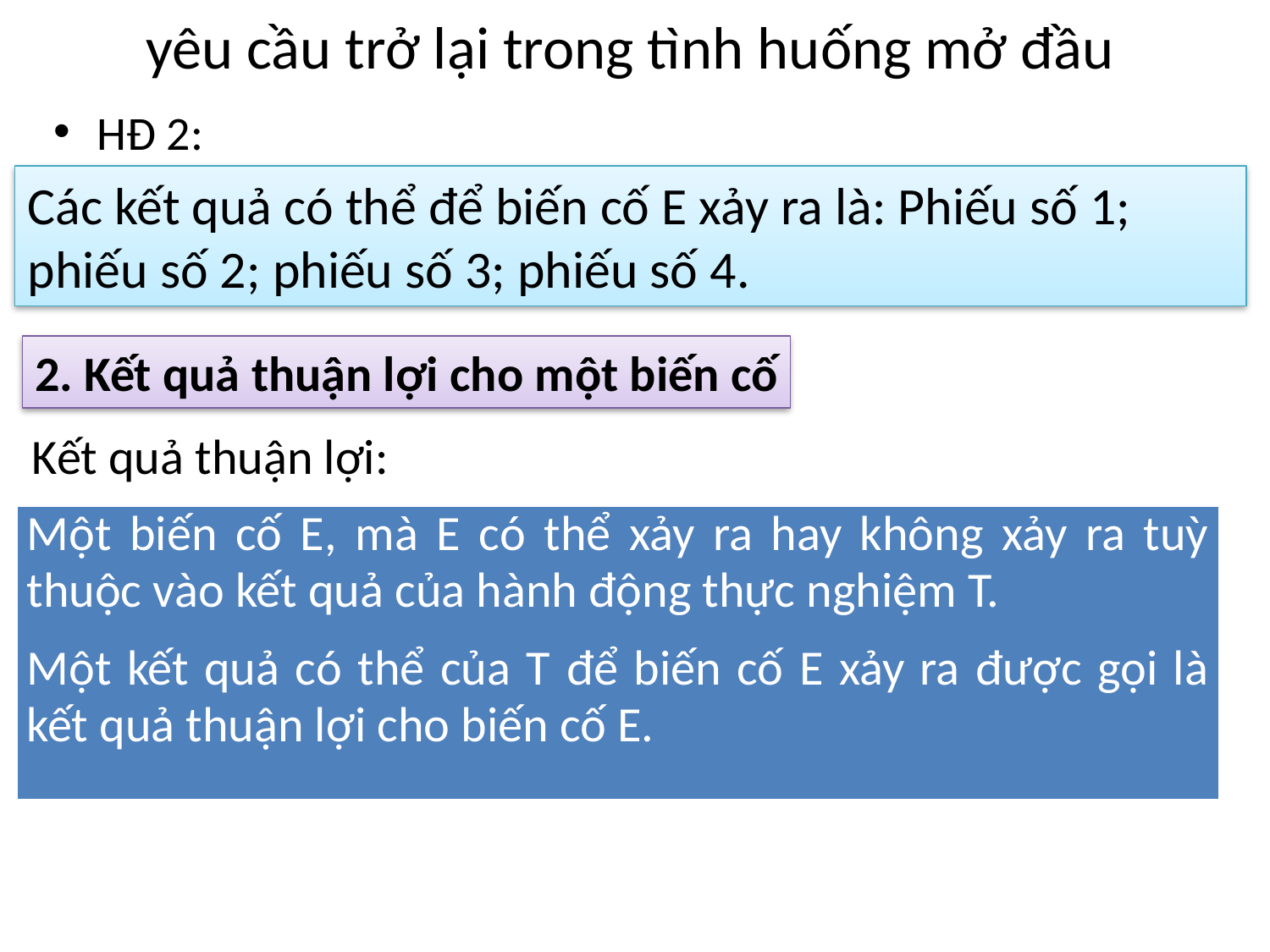

# yêu cầu trở lại trong tình huống mở đầu
HĐ 2:
Các kết quả có thể để biến cố E xảy ra là: Phiếu số 1; phiếu số 2; phiếu số 3; phiếu số 4.
2. Kết quả thuận lợi cho một biến cố
Kết quả thuận lợi:
| Một biến cố E, mà E có thể xảy ra hay không xảy ra tuỳ thuộc vào kết quả của hành động thực nghiệm T. Một kết quả có thể của T để biến cố E xảy ra được gọi là kết quả thuận lợi cho biến cố E. |
| --- |